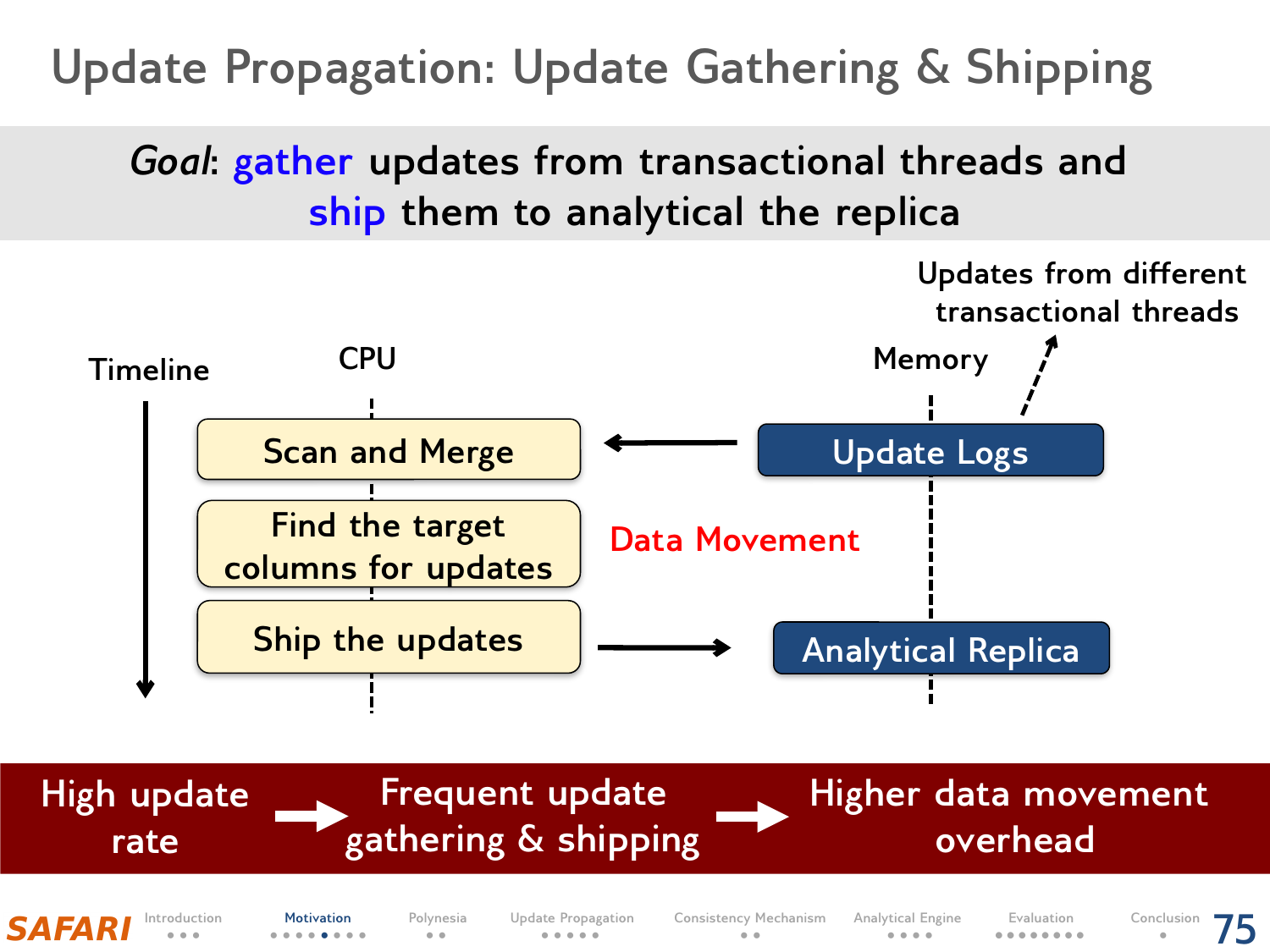

# Update Propagation: Update Gathering & Shipping

Goal: gather updates from transactional threads and
ship them to analytical the replica
Updates from different
transactional threads
Scan and Merge
Update Logs
Memory
CPU
Timeline
Find the target columns for updates
Data Movement
Ship the updates
Analytical Replica
Frequent update gathering & shipping
Higher data movement  overhead
High update rate

75
| Introduction | Motivation | Polynesia | Update Propagation | Consistency Mechanism | Analytical Engine | Evaluation | Conclusion |
| --- | --- | --- | --- | --- | --- | --- | --- |
| ● ● ● | ● ● ● ● ● ● ● ● | ● ● | ● ● ● ● ● | ● ● | ● ● ● ● | ● ● ● ● ● ● ● ● | ● |